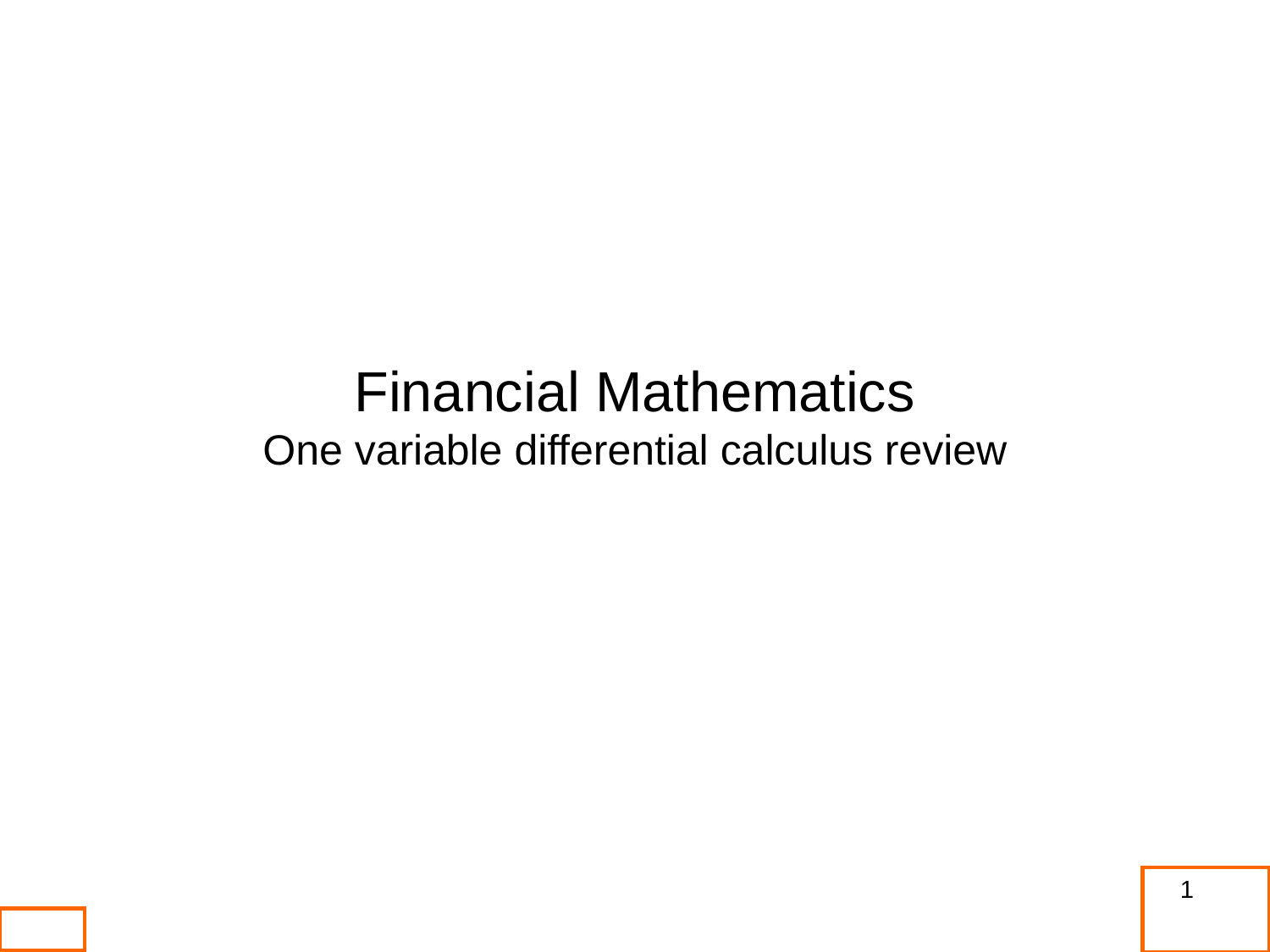

Financial Mathematics
One variable differential calculus review
1